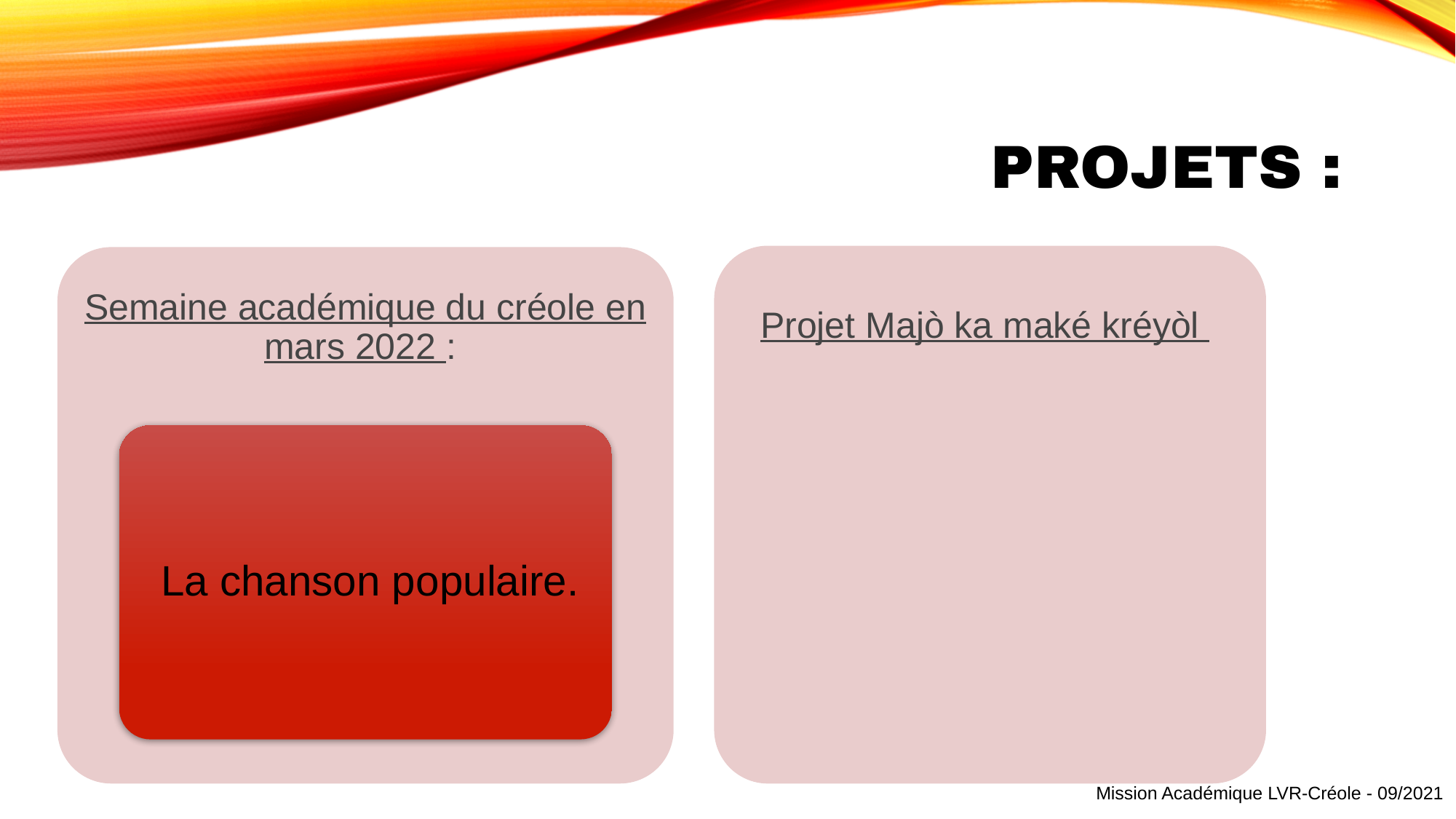

# Projets :

Projet Majò ka maké kréyòl
Semaine académique du créole en mars 2022 :
La chanson populaire.
Mission Académique LVR-Créole - 09/2021